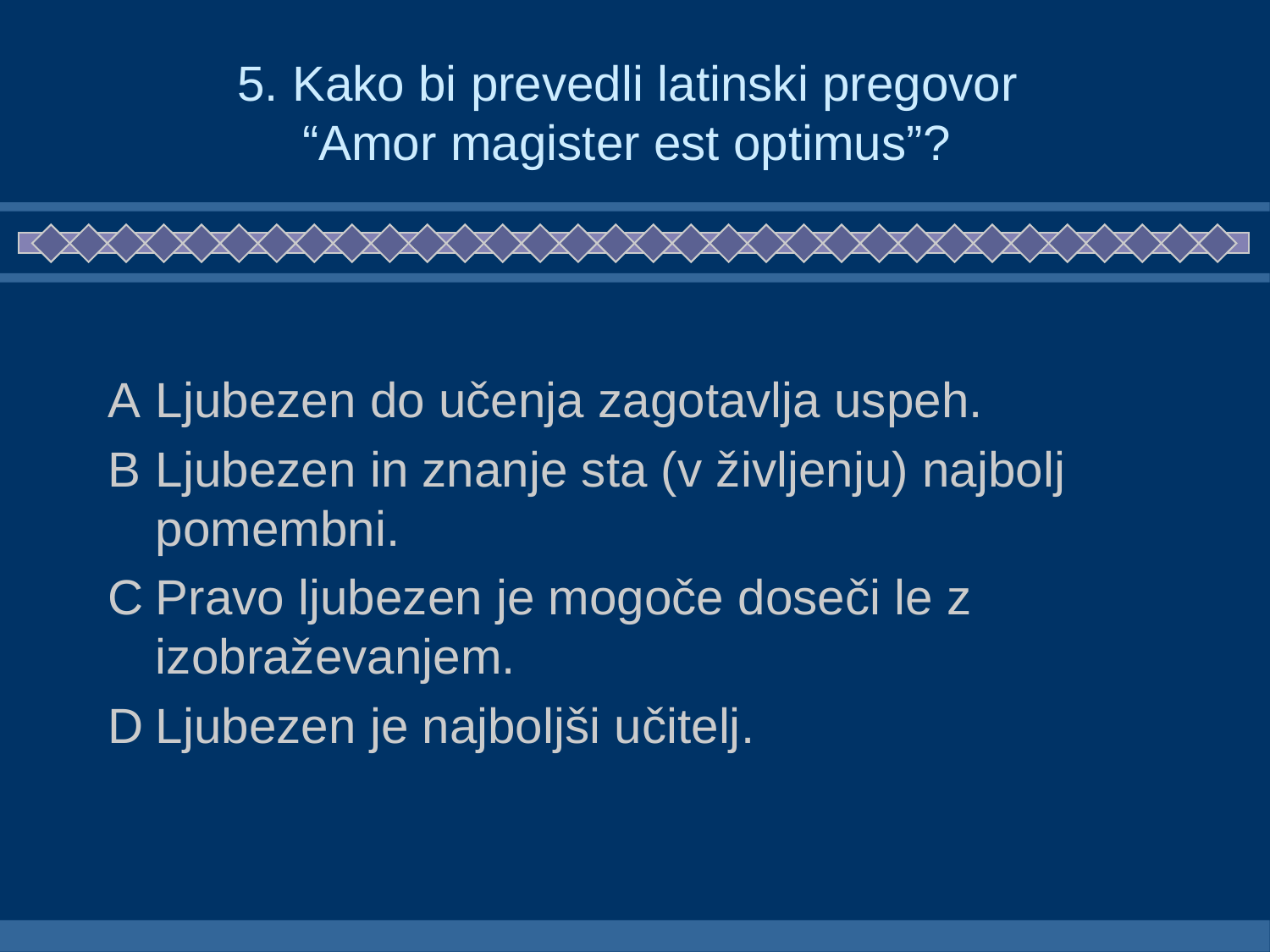

# 5. Kako bi prevedli latinski pregovor “Amor magister est optimus”?
A	Ljubezen do učenja zagotavlja uspeh.
B	Ljubezen in znanje sta (v življenju) najbolj pomembni.
C	Pravo ljubezen je mogoče doseči le z izobraževanjem.
D	Ljubezen je najboljši učitelj.